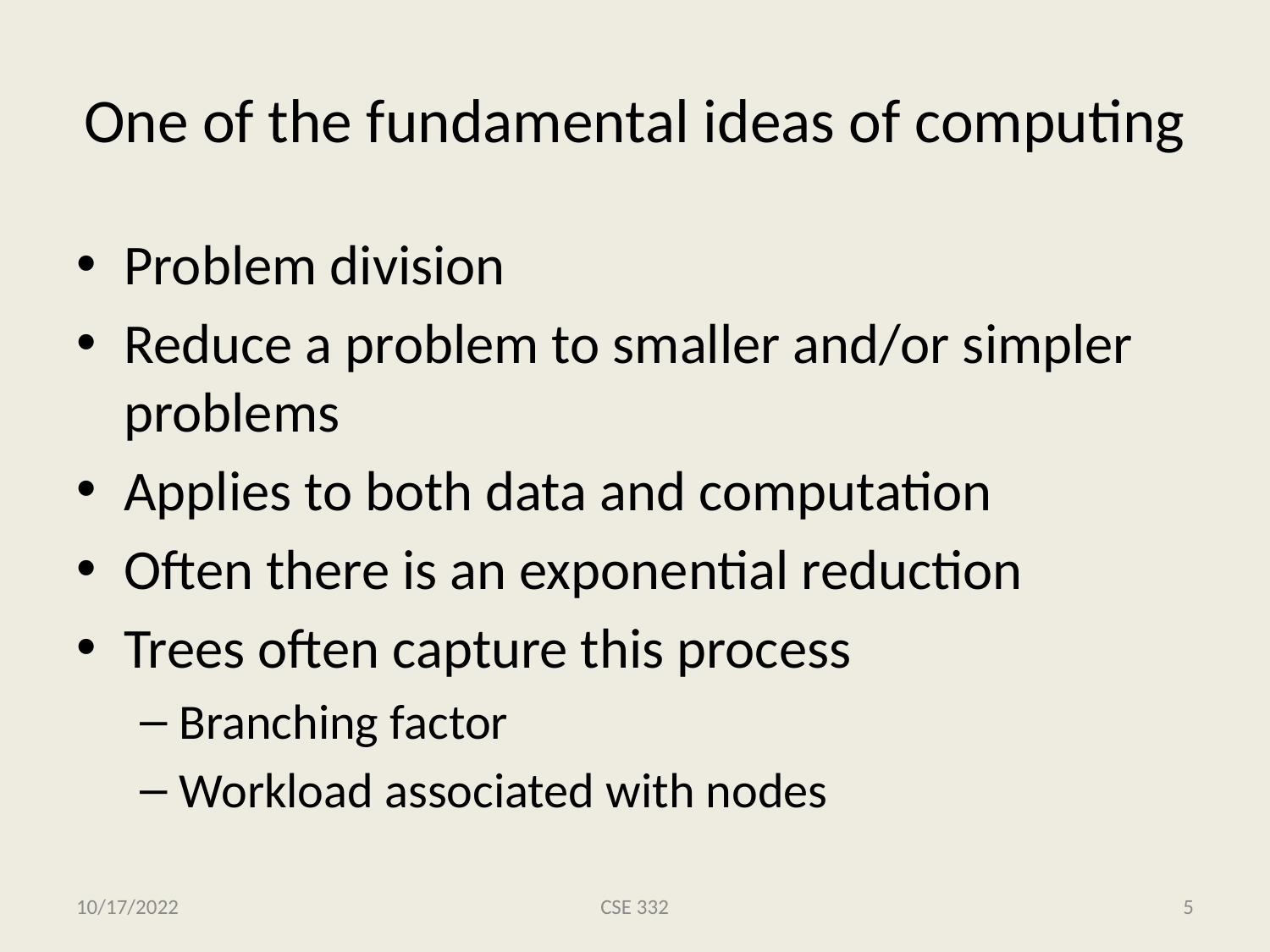

# One of the fundamental ideas of computing
Problem division
Reduce a problem to smaller and/or simpler problems
Applies to both data and computation
Often there is an exponential reduction
Trees often capture this process
Branching factor
Workload associated with nodes
10/17/2022
CSE 332
5